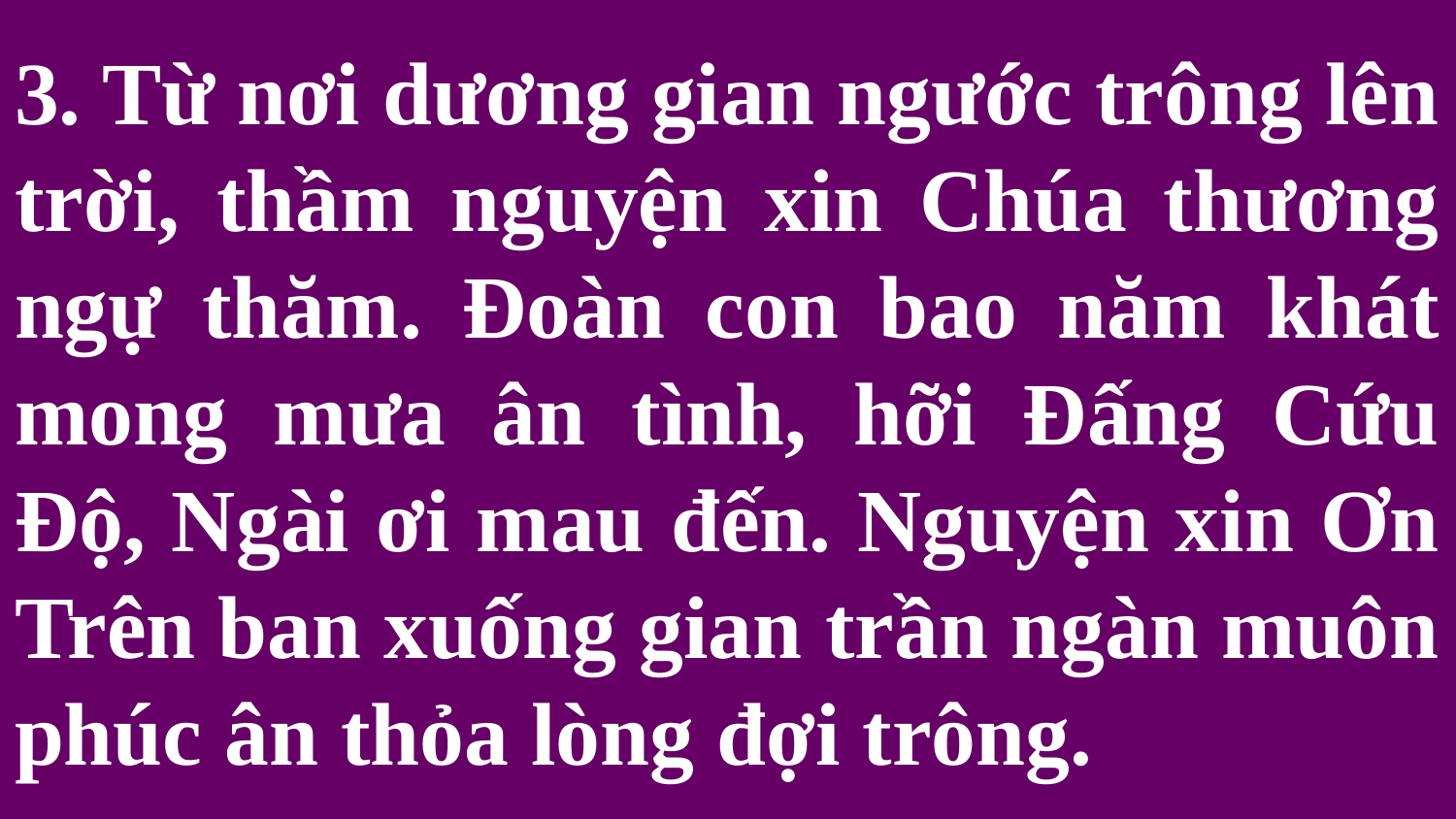

# 3. Từ nơi dương gian ngước trông lên trời, thầm nguyện xin Chúa thương ngự thăm. Đoàn con bao năm khát mong mưa ân tình, hỡi Đấng Cứu Độ, Ngài ơi mau đến. Nguyện xin Ơn Trên ban xuống gian trần ngàn muôn phúc ân thỏa lòng đợi trông.